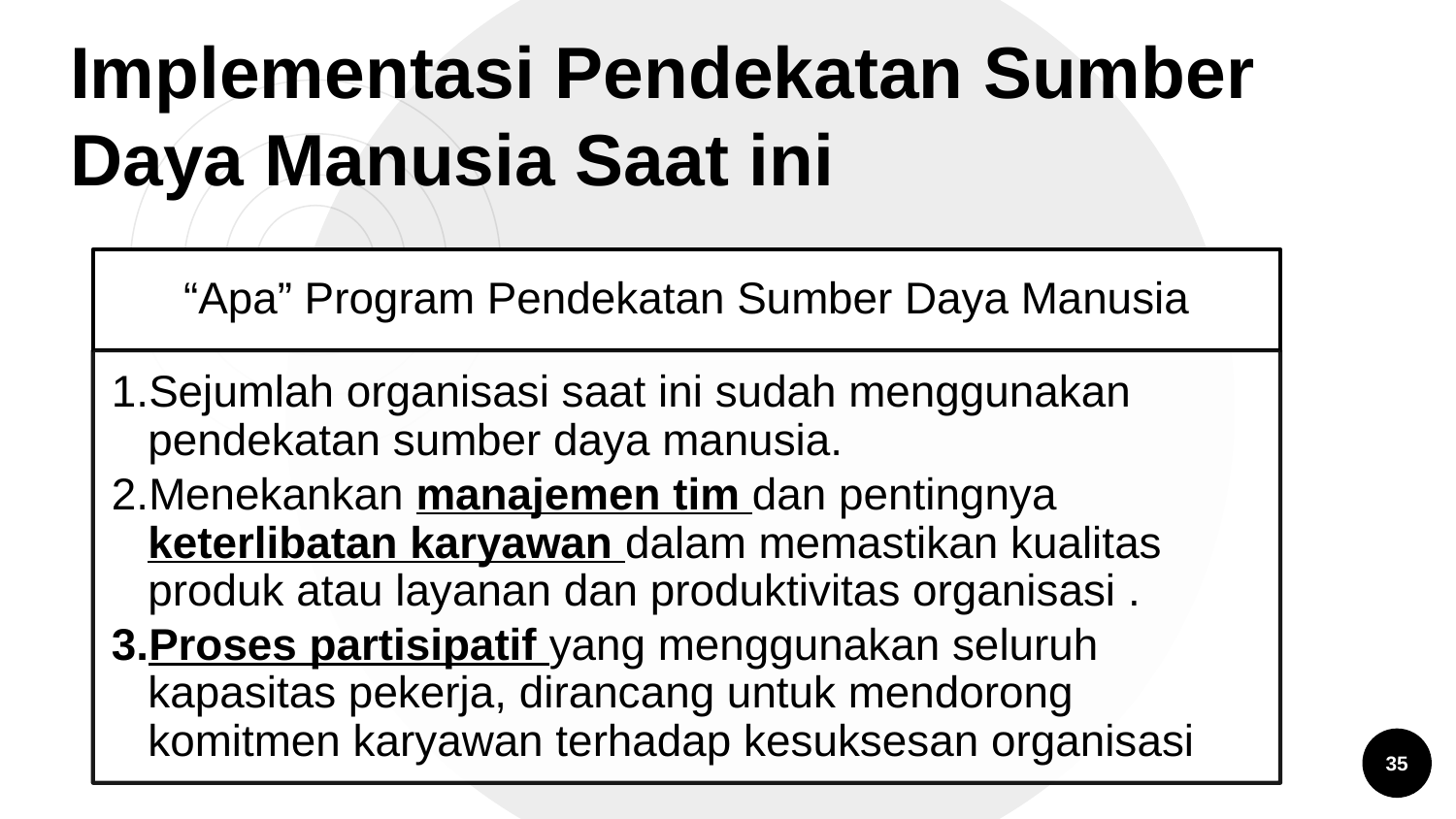

Implementasi Pendekatan Sumber Daya Manusia Saat ini
“Apa” Program Pendekatan Sumber Daya Manusia
Sejumlah organisasi saat ini sudah menggunakan pendekatan sumber daya manusia.
Menekankan manajemen tim dan pentingnya keterlibatan karyawan dalam memastikan kualitas produk atau layanan dan produktivitas organisasi .
Proses partisipatif yang menggunakan seluruh kapasitas pekerja, dirancang untuk mendorong komitmen karyawan terhadap kesuksesan organisasi
35